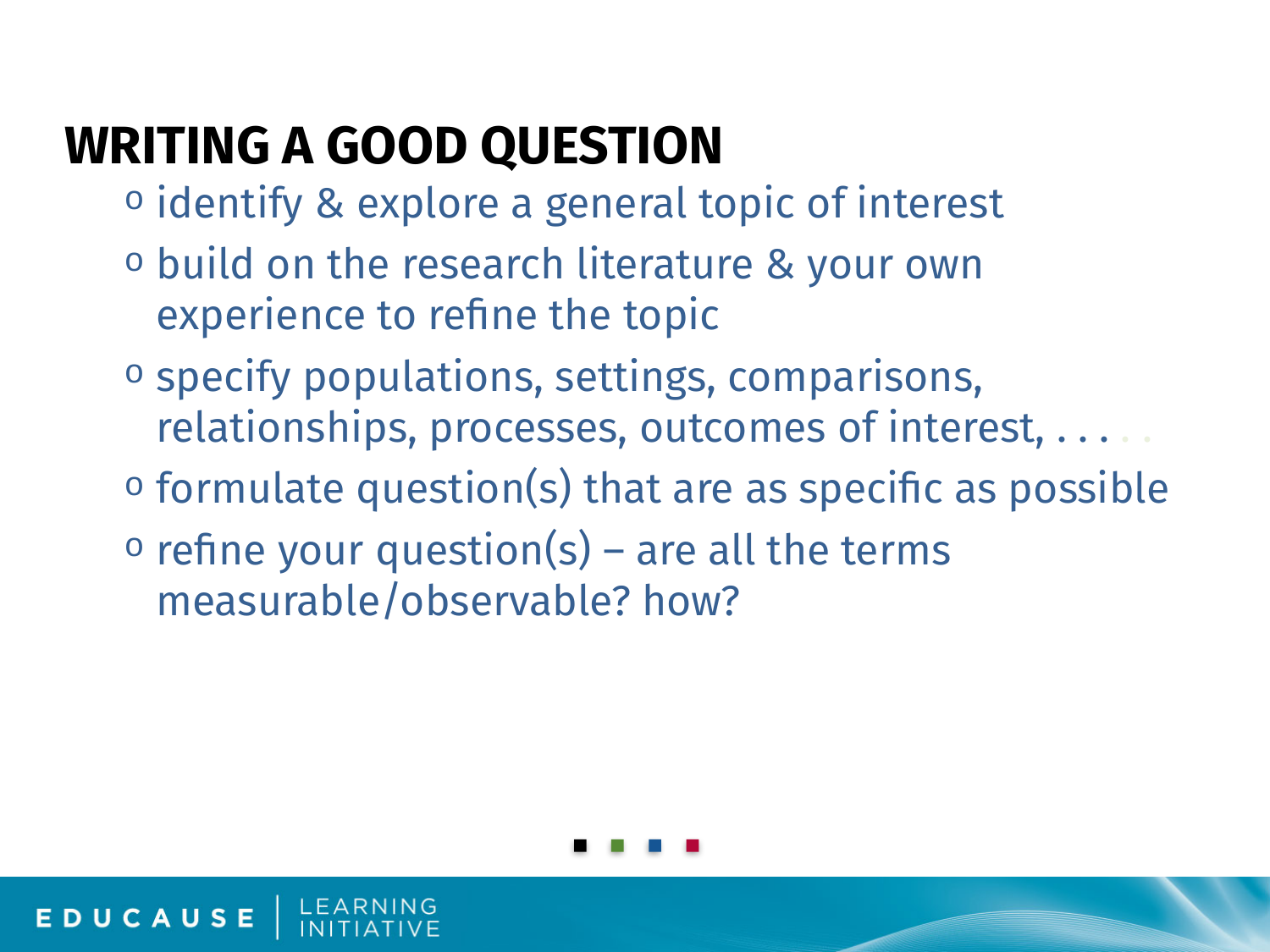

# WRITING a Good Question
identify & explore a general topic of interest
build on the research literature & your own experience to refine the topic
specify populations, settings, comparisons, relationships, processes, outcomes of interest, . . . . .
formulate question(s) that are as specific as possible
refine your question(s) – are all the terms measurable/observable? how?